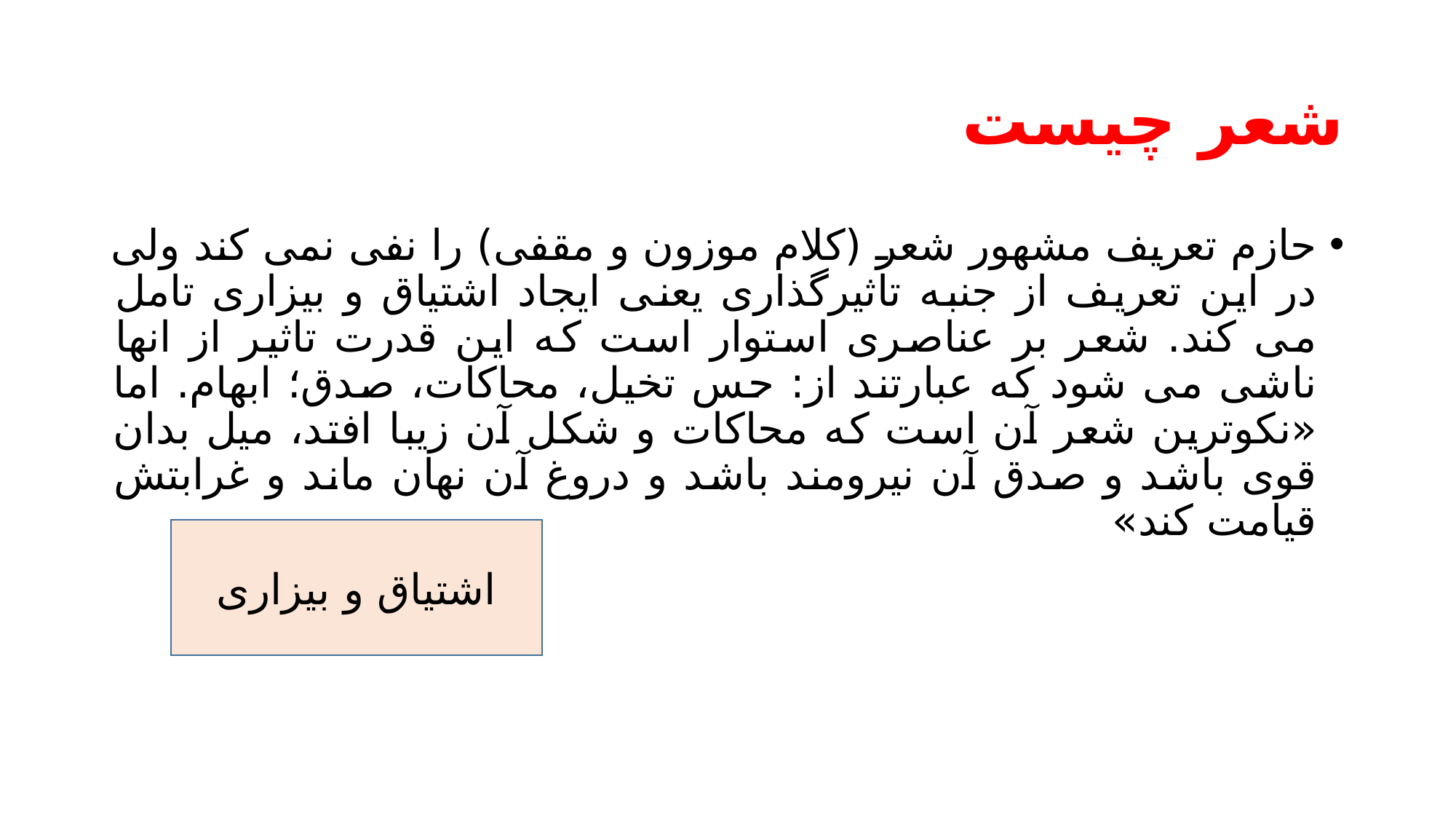

# شعر چیست
حازم تعریف مشهور شعر (کلام موزون و مقفی) را نفی نمی کند ولی در این تعریف از جنبه تاثیرگذاری یعنی ایجاد اشتیاق و بیزاری تامل می کند. شعر بر عناصری استوار است که این قدرت تاثیر از انها ناشی می شود که عبارتند از: حس تخیل، محاکات، صدق؛ ابهام. اما «نکوترین شعر آن است که محاکات و شکل آن زیبا افتد، میل بدان قوی باشد و صدق آن نیرومند باشد و دروغ آن نهان ماند و غرابتش قیامت کند»

اشتیاق و بیزاری